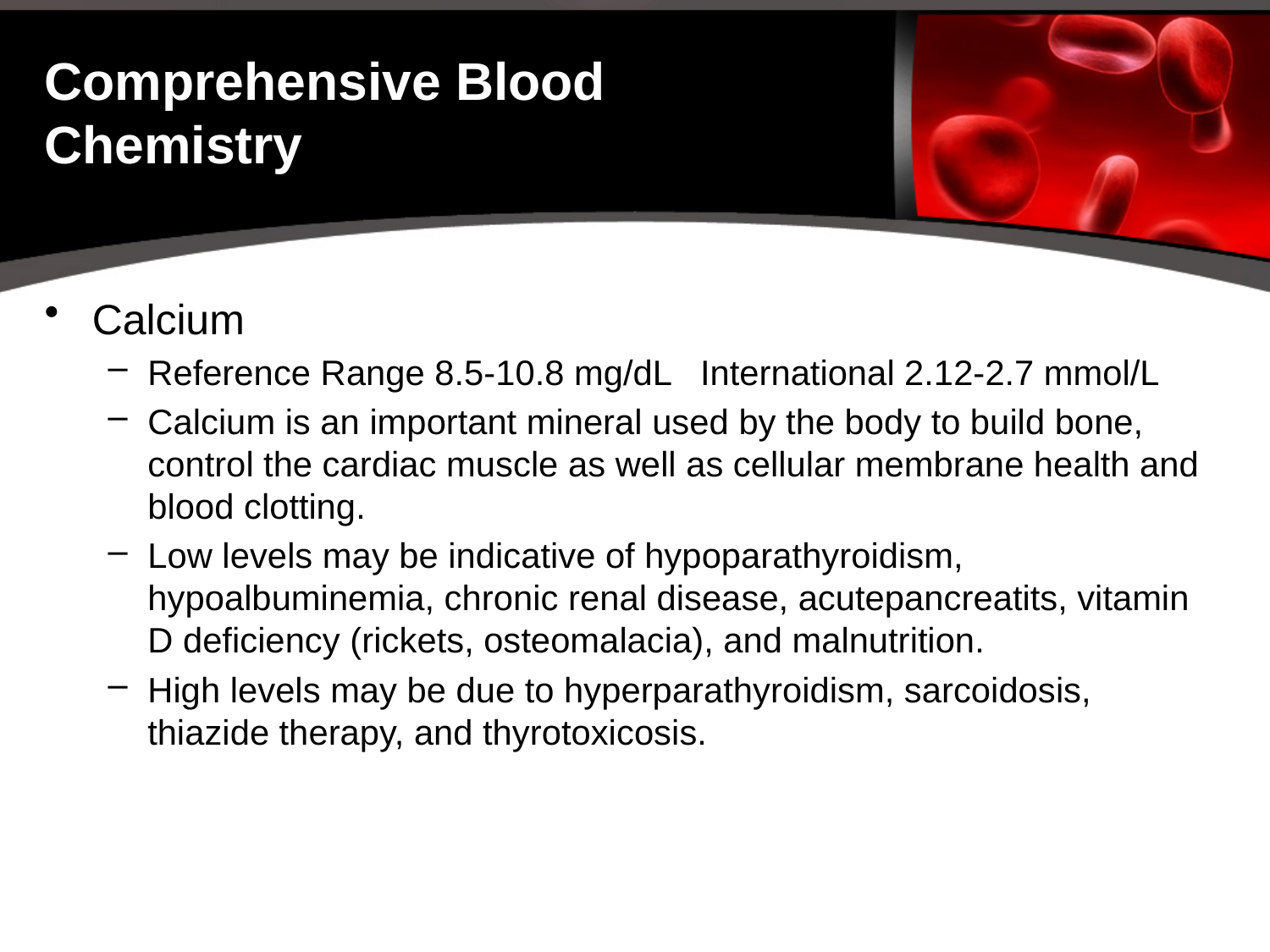

# Comprehensive Blood Chemistry
Calcium
Reference Range 8.5-10.8 mg/dL   International 2.12-2.7 mmol/L
Calcium is an important mineral used by the body to build bone, control the cardiac muscle as well as cellular membrane health and blood clotting.
Low levels may be indicative of hypoparathyroidism,  hypoalbuminemia, chronic renal disease, acutepancreatits, vitamin D deficiency (rickets, osteomalacia), and malnutrition.
High levels may be due to hyperparathyroidism, sarcoidosis, thiazide therapy, and thyrotoxicosis.